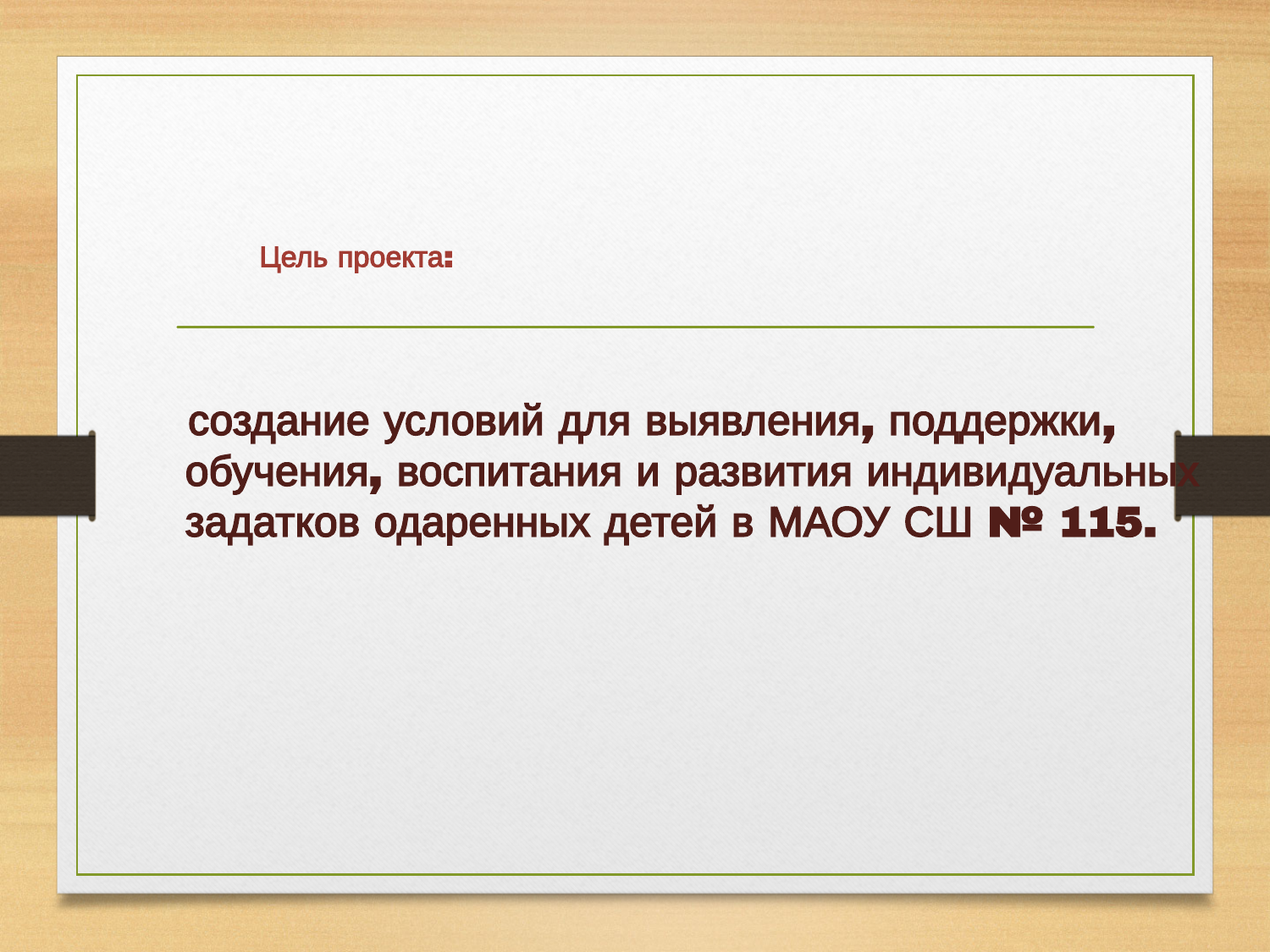

# Цель проекта:
   создание условий для выявления, поддержки, обучения, воспитания и развития индивидуальных задатков одаренных детей в МАОУ СШ № 115.